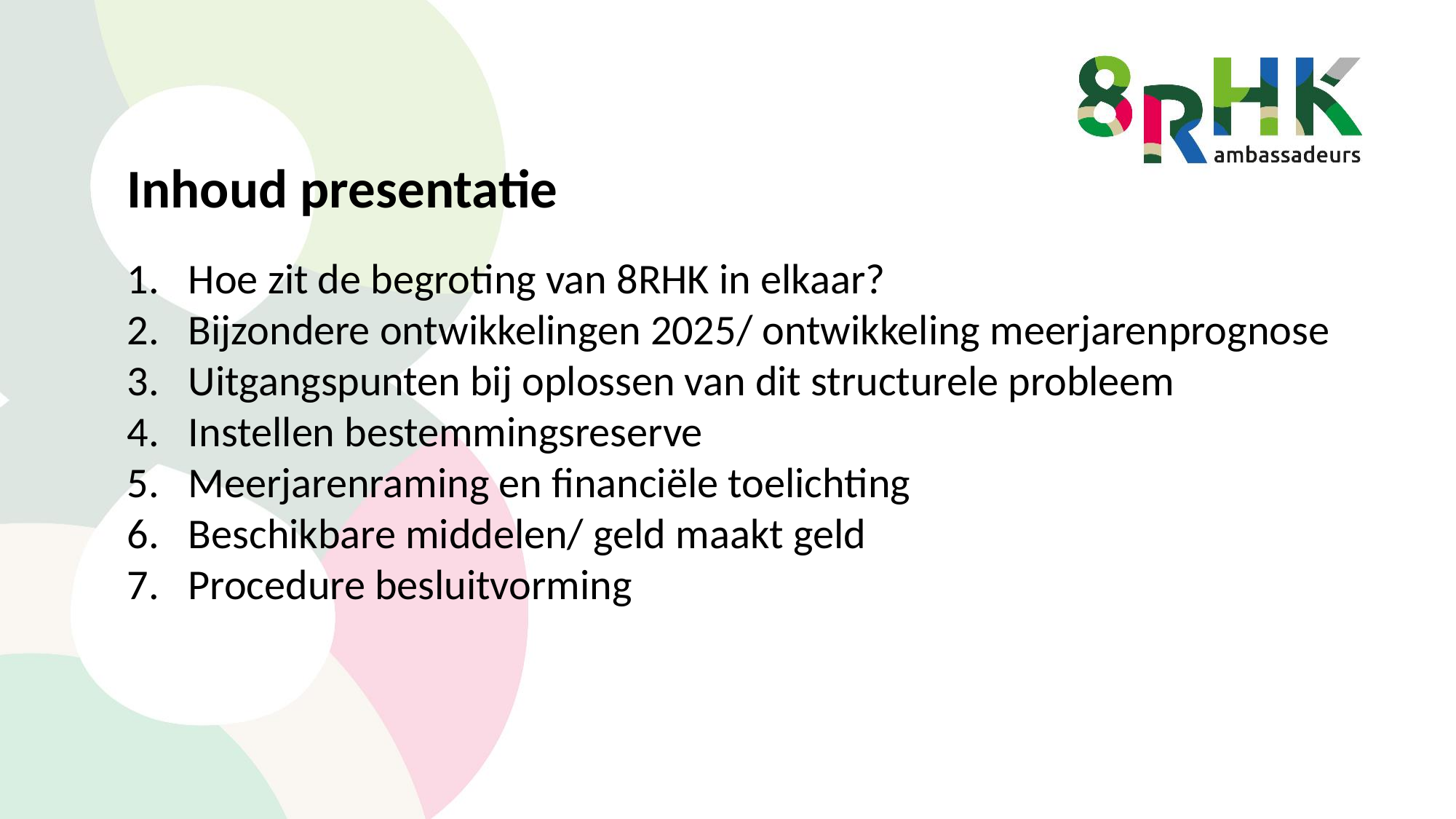

Inhoud presentatie

Hoe zit de begroting van 8RHK in elkaar?
Bijzondere ontwikkelingen 2025/ ontwikkeling meerjarenprognose
Uitgangspunten bij oplossen van dit structurele probleem
Instellen bestemmingsreserve
Meerjarenraming en financiële toelichting
Beschikbare middelen/ geld maakt geld
Procedure besluitvorming